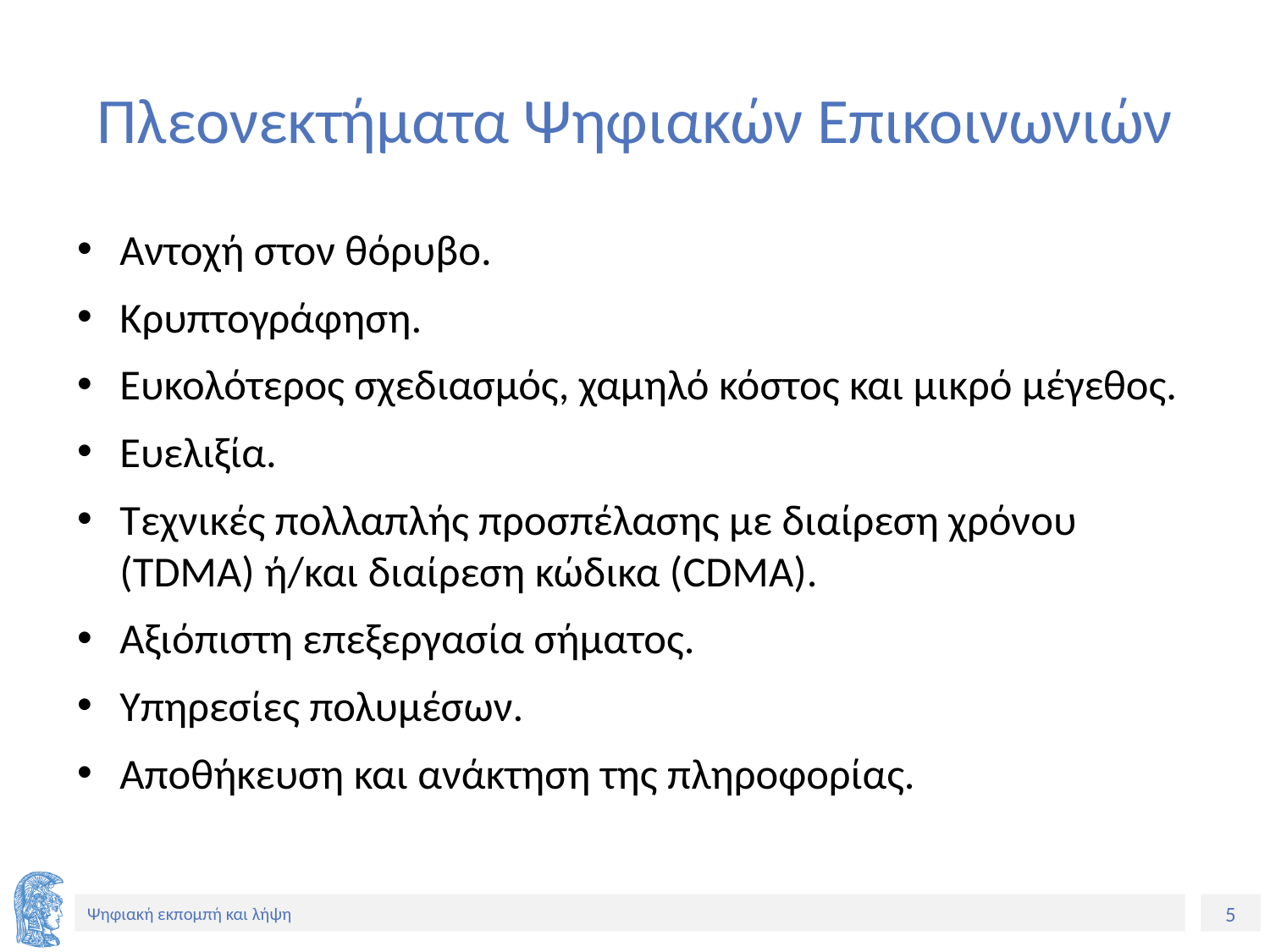

# Πλεονεκτήματα Ψηφιακών Επικοινωνιών
Αντοχή στον θόρυβο.
Κρυπτογράφηση.
Ευκολότερος σχεδιασμός, χαμηλό κόστος και μικρό μέγεθος.
Ευελιξία.
Τεχνικές πολλαπλής προσπέλασης με διαίρεση χρόνου (TDMA) ή/και διαίρεση κώδικα (CDMA).
Αξιόπιστη επεξεργασία σήματος.
Υπηρεσίες πολυμέσων.
Αποθήκευση και ανάκτηση της πληροφορίας.